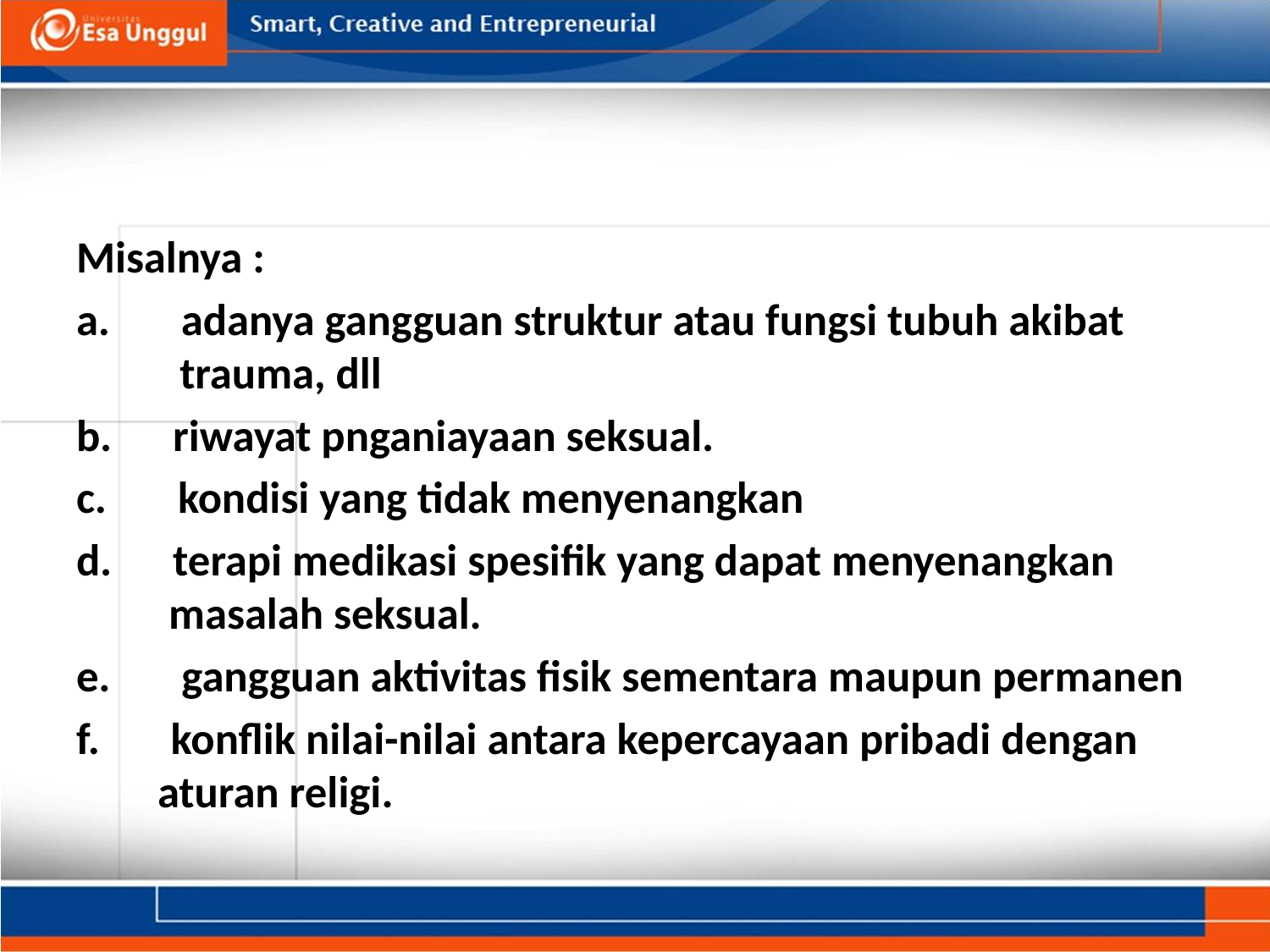

#
Misalnya :
a.       adanya gangguan struktur atau fungsi tubuh akibat trauma, dll
b.      riwayat pnganiayaan seksual.
c.       kondisi yang tidak menyenangkan
d.      terapi medikasi spesifik yang dapat menyenangkan masalah seksual.
e.       gangguan aktivitas fisik sementara maupun permanen
f.       konflik nilai-nilai antara kepercayaan pribadi dengan aturan religi.